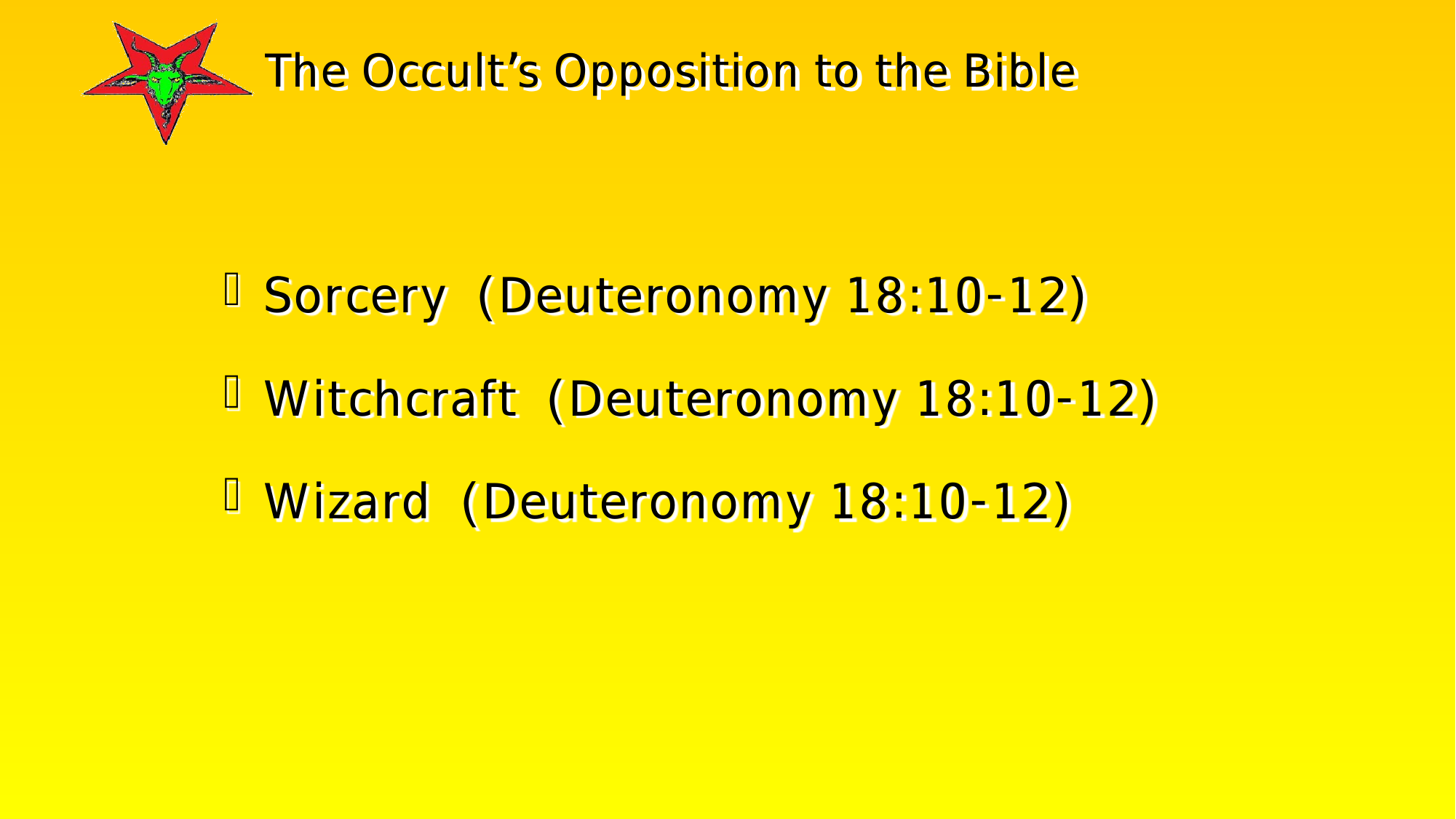

Sorcery  (Deuteronomy 18:10-12)
Witchcraft  (Deuteronomy 18:10-12)
Wizard  (Deuteronomy 18:10-12)